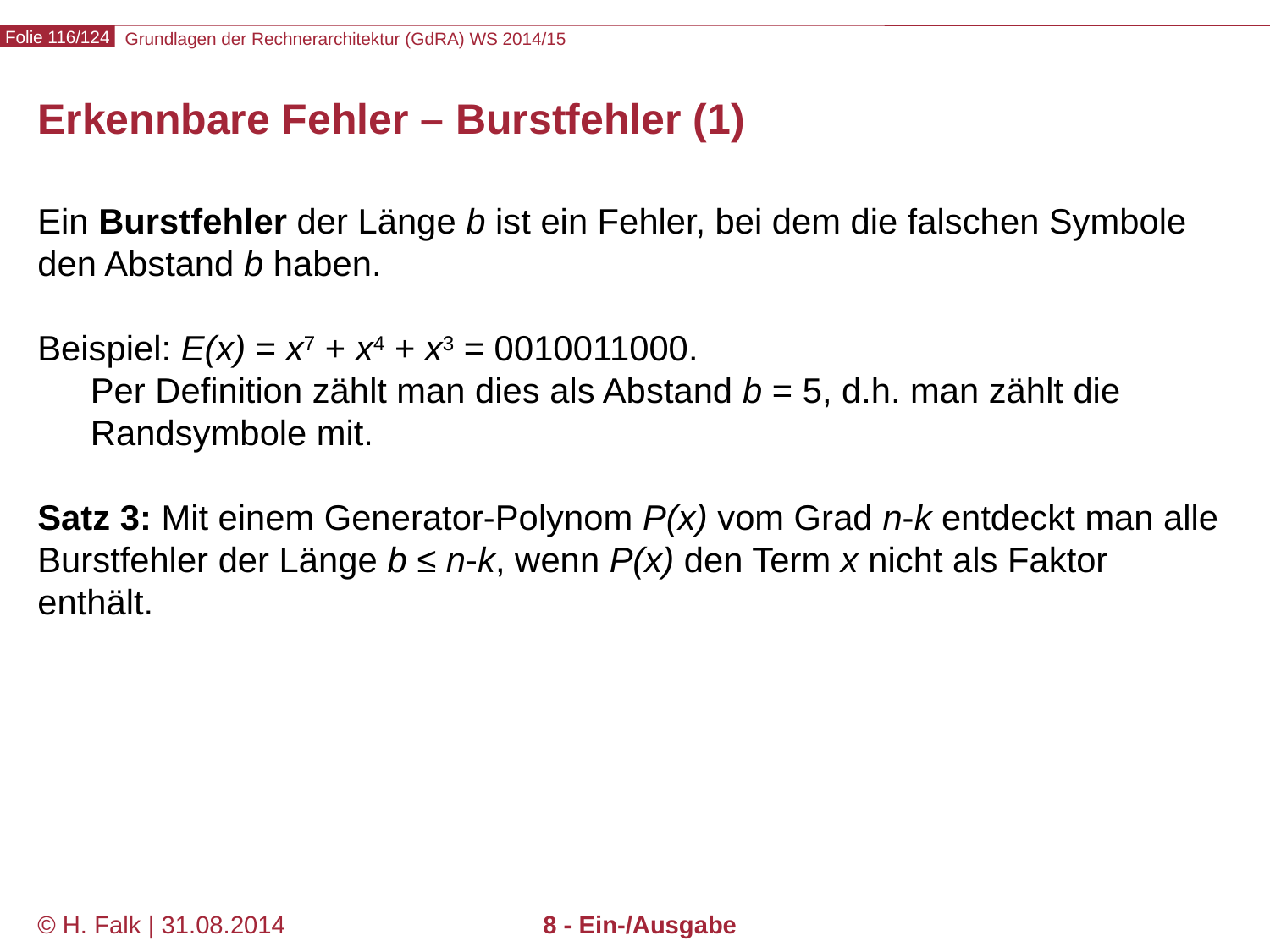

# Erkennbare Fehler – Burstfehler (1)
Ein Burstfehler der Länge b ist ein Fehler, bei dem die falschen Symbole den Abstand b haben.

Beispiel: E(x) = x7 + x4 + x3 = 0010011000.
Per Definition zählt man dies als Abstand b = 5, d.h. man zählt die Randsymbole mit.

Satz 3: Mit einem Generator-Polynom P(x) vom Grad n-k entdeckt man alle Burstfehler der Länge b ≤ n-k, wenn P(x) den Term x nicht als Faktor enthält.
© H. Falk | 31.08.2014
8 - Ein-/Ausgabe